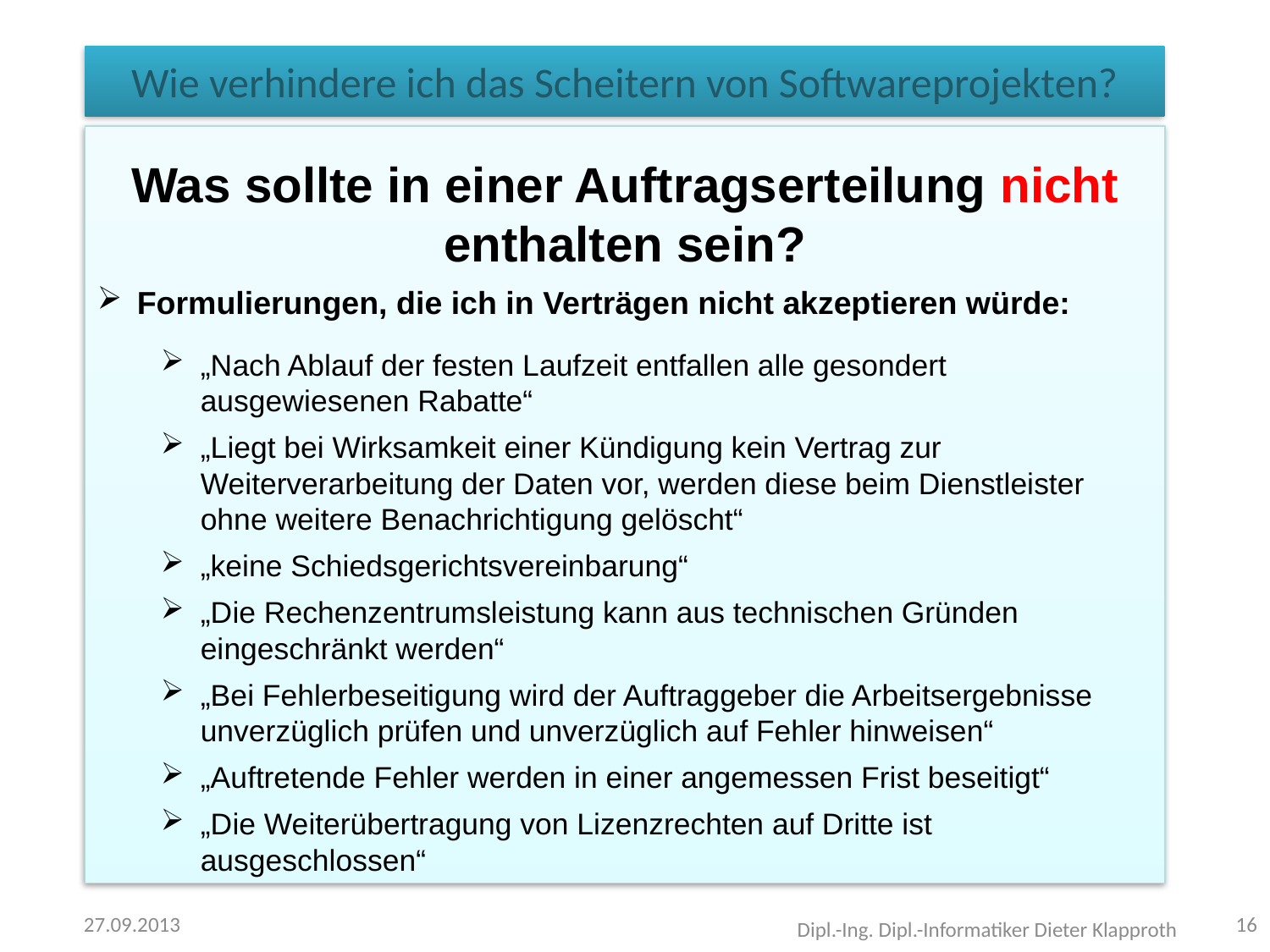

# Wie verhindere ich das Scheitern von Softwareprojekten?

Was sollte in einer Auftragserteilung nicht enthalten sein?

Formulierungen, die ich in Verträgen nicht akzeptieren würde:

„Nach Ablauf der festen Laufzeit entfallen alle gesondert ausgewiesenen Rabatte“

„Liegt bei Wirksamkeit einer Kündigung kein Vertrag zur Weiterverarbeitung der Daten vor, werden diese beim Dienstleister ohne weitere Benachrichtigung gelöscht“

„keine Schiedsgerichtsvereinbarung“

„Die Rechenzentrumsleistung kann aus technischen Gründen eingeschränkt werden“

„Bei Fehlerbeseitigung wird der Auftraggeber die Arbeitsergebnisse unverzüglich prüfen und unverzüglich auf Fehler hinweisen“

„Auftretende Fehler werden in einer angemessen Frist beseitigt“

„Die Weiterübertragung von Lizenzrechten auf Dritte ist ausgeschlossen“

27.09.2013
16
Dipl.-Ing. Dipl.-Informatiker Dieter Klapproth